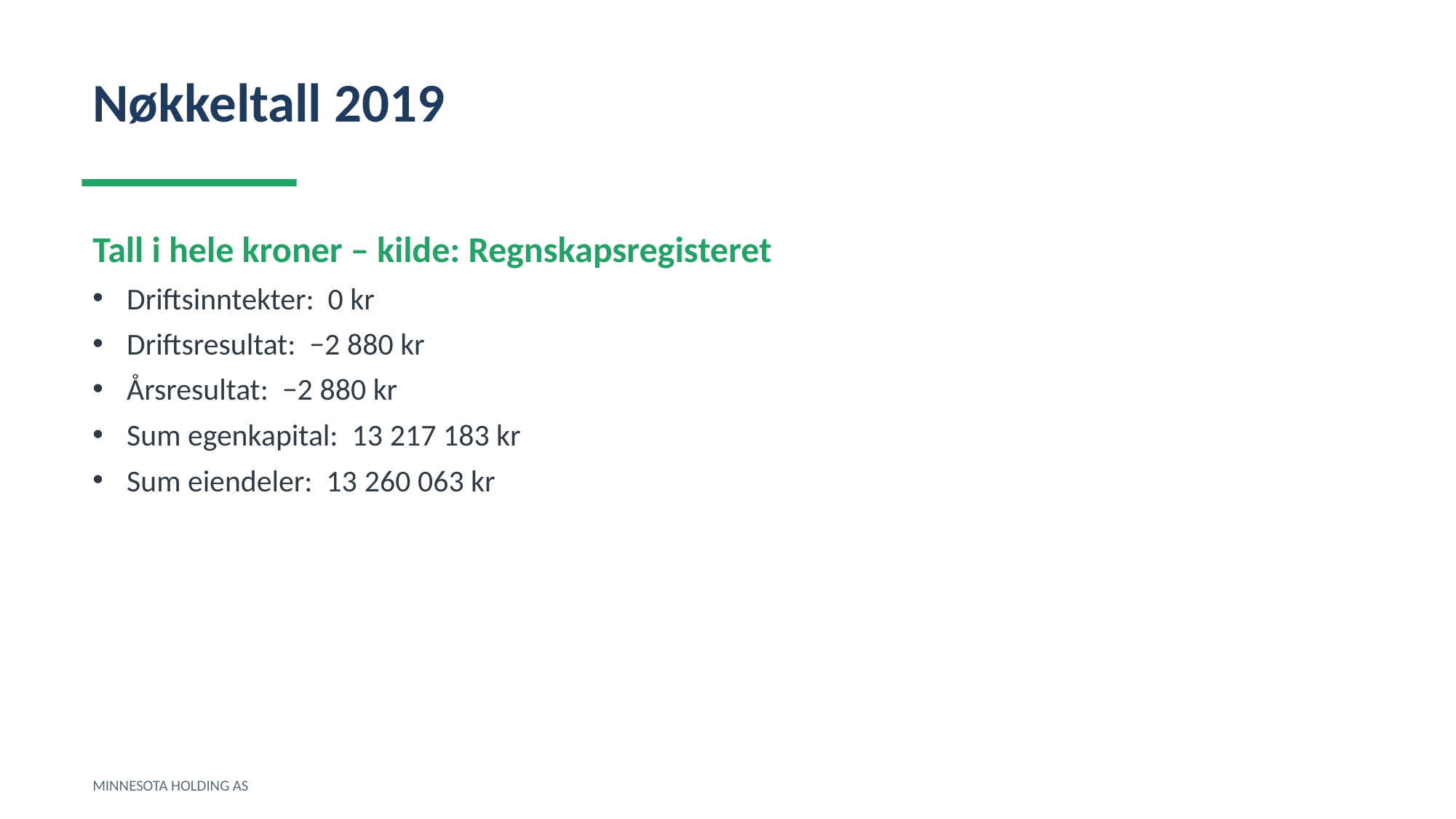

Nøkkeltall 2019

Tall i hele kroner – kilde: Regnskapsregisteret
Driftsinntekter:  0 kr
Driftsresultat:  −2 880 kr
Årsresultat:  −2 880 kr
Sum egenkapital:  13 217 183 kr
Sum eiendeler:  13 260 063 kr
MINNESOTA HOLDING AS